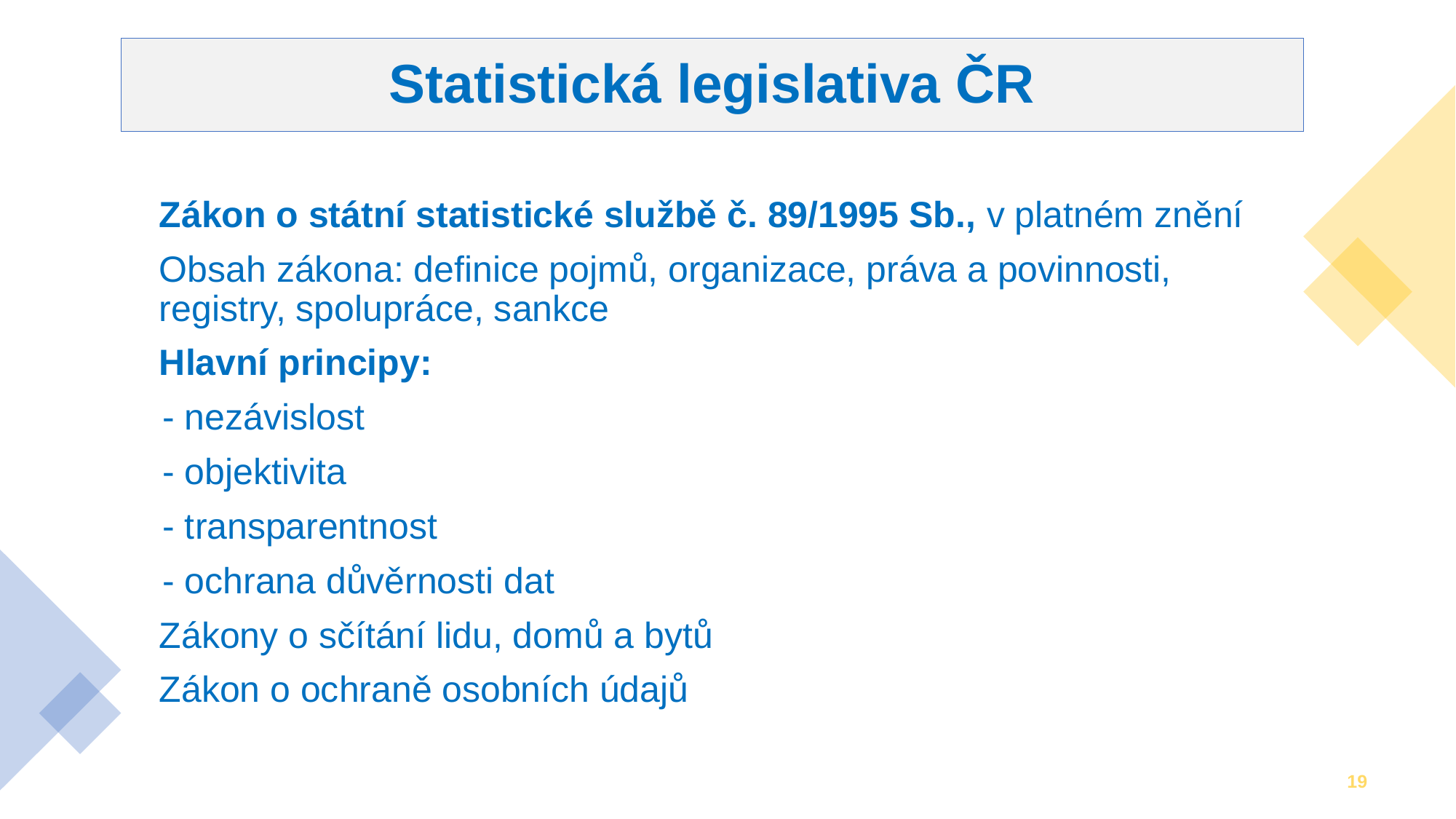

# Statistická legislativa ČR

Zákon o státní statistické službě č. 89/1995 Sb., v platném znění
Obsah zákona: definice pojmů, organizace, práva a povinnosti, registry, spolupráce, sankce
Hlavní principy:
   - nezávislost
   - objektivita
   - transparentnost
   - ochrana důvěrnosti dat
Zákony o sčítání lidu, domů a bytů
Zákon o ochraně osobních údajů

19